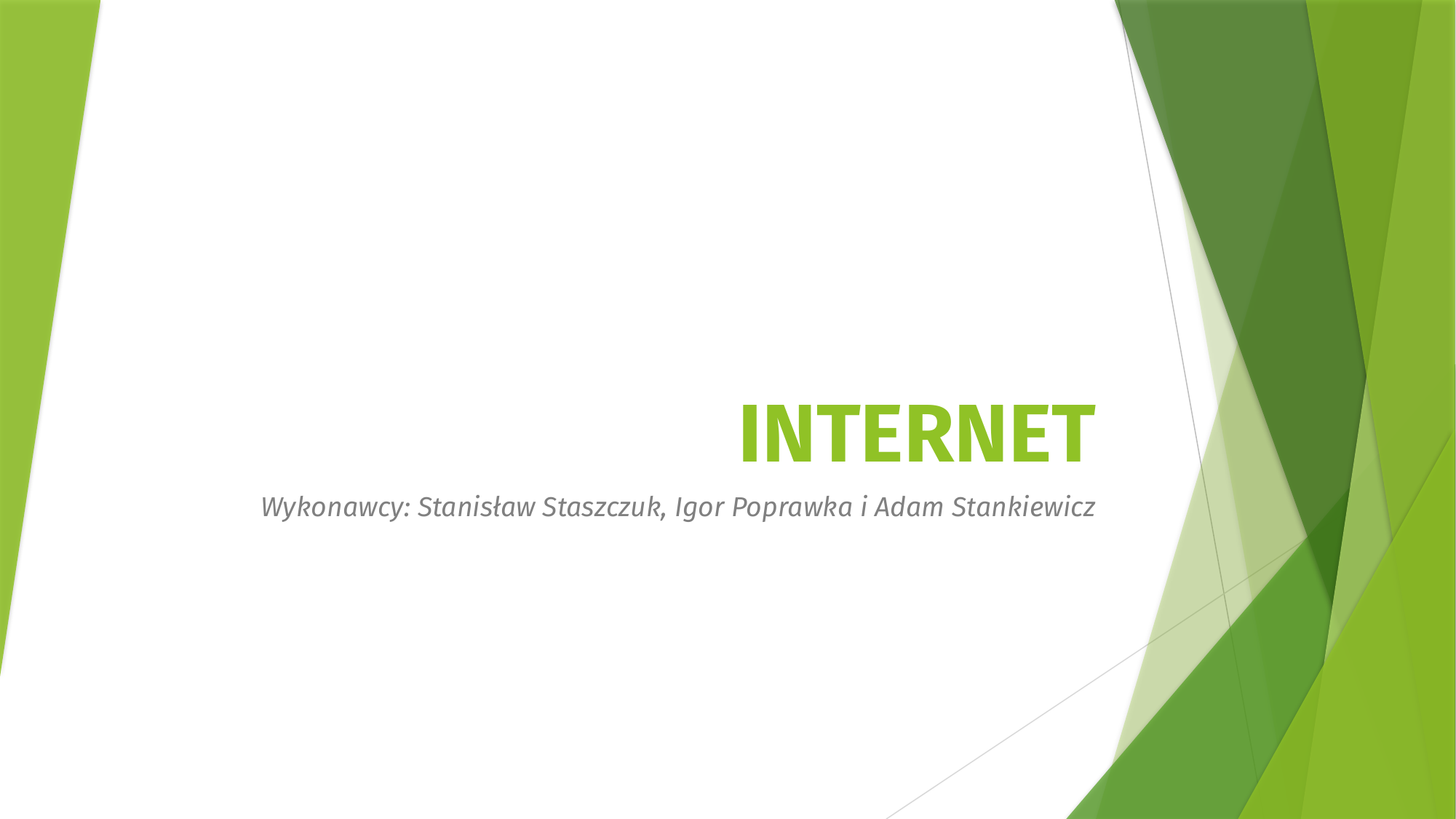

# INTERNET
Wykonawcy: Stanisław Staszczuk, Igor Poprawka i Adam Stankiewicz